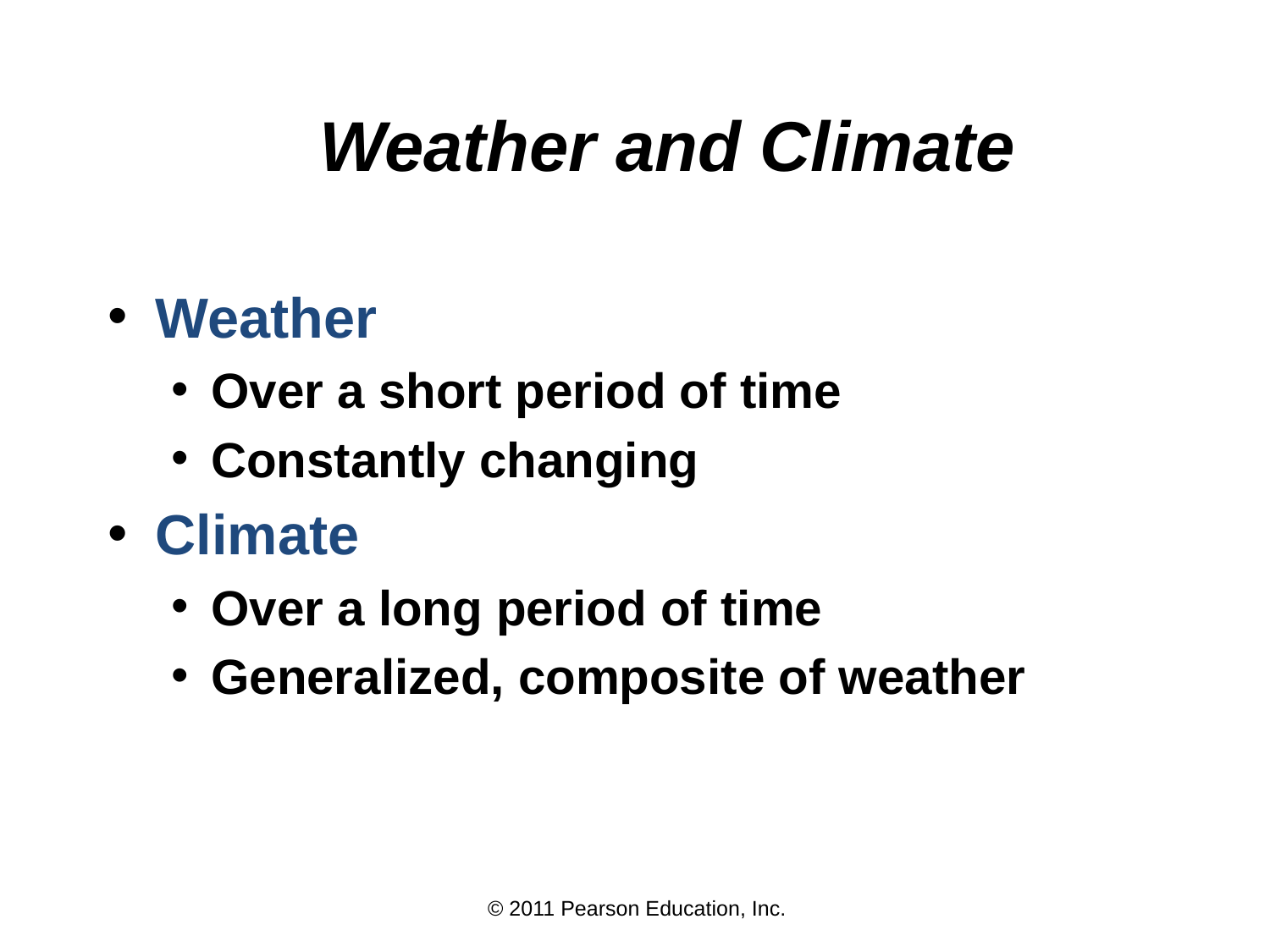

# Weather and Climate
Weather
Over a short period of time
Constantly changing
Climate
Over a long period of time
Generalized, composite of weather